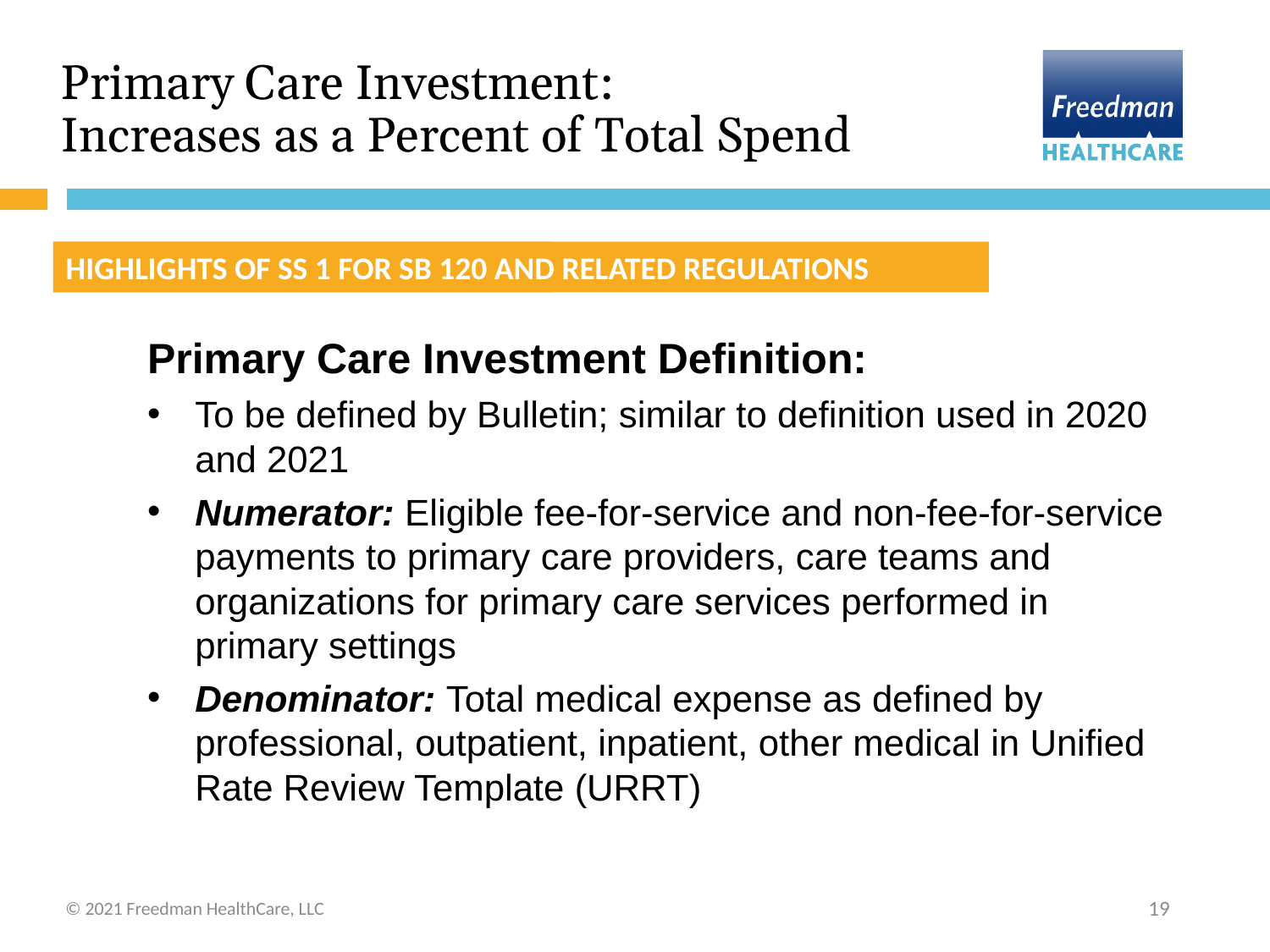

# Primary Care Investment: Increases as a Percent of Total Spend
HIGHLIGHTS OF REGULATIONS
HIGHLIGHTS OF SS 1 FOR SB 120 AND RELATED REGULATIONS
Primary Care Investment Definition:
To be defined by Bulletin; similar to definition used in 2020 and 2021
Numerator: Eligible fee-for-service and non-fee-for-service payments to primary care providers, care teams and organizations for primary care services performed in primary settings
Denominator: Total medical expense as defined by professional, outpatient, inpatient, other medical in Unified Rate Review Template (URRT)

© 2021 Freedman HealthCare, LLC
19